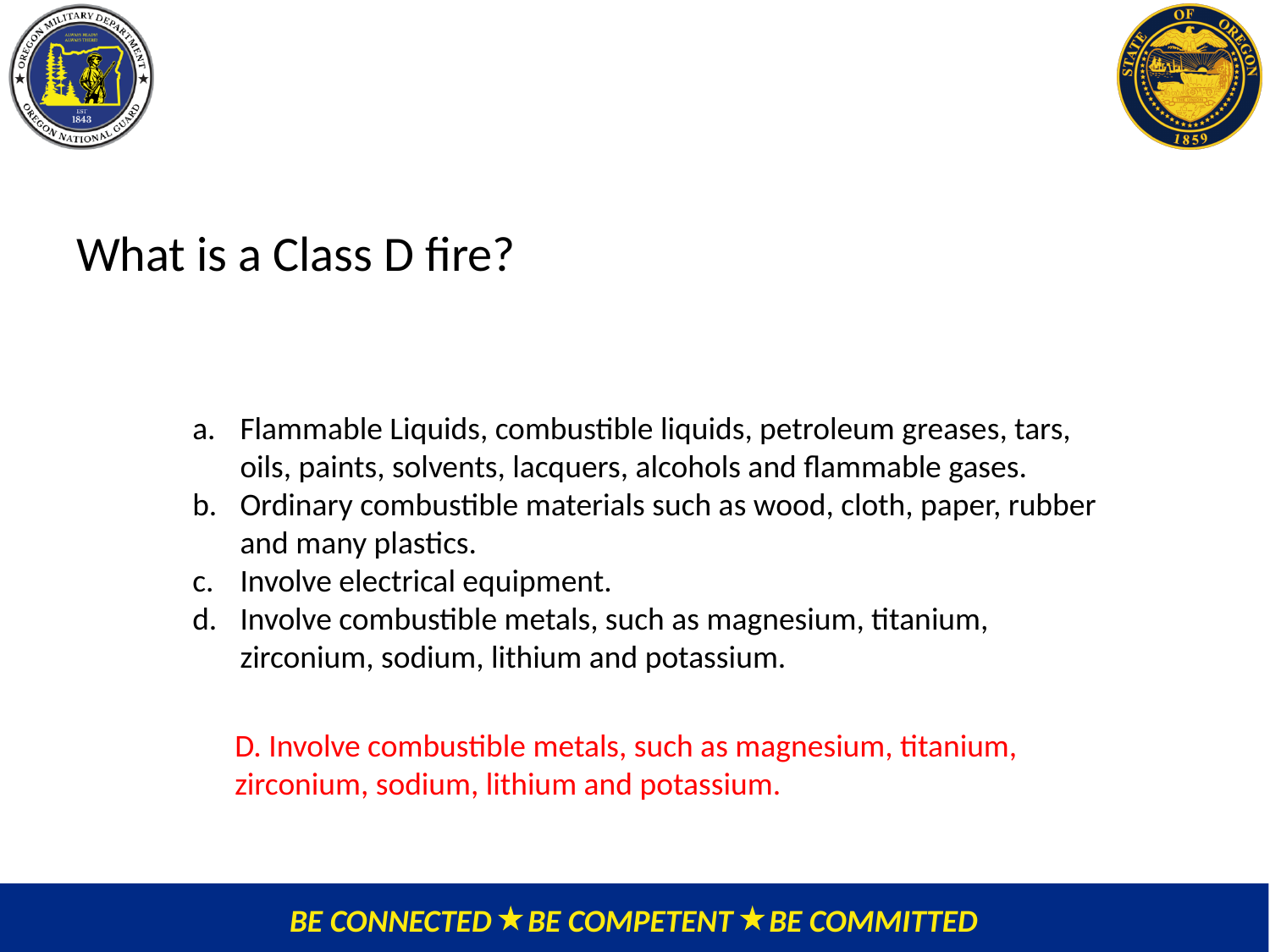

What is a Class D fire?

Flammable Liquids, combustible liquids, petroleum greases, tars, oils, paints, solvents, lacquers, alcohols and flammable gases.
Ordinary combustible materials such as wood, cloth, paper, rubber and many plastics.
Involve electrical equipment.
Involve combustible metals, such as magnesium, titanium, zirconium, sodium, lithium and potassium.
D. Involve combustible metals, such as magnesium, titanium, zirconium, sodium, lithium and potassium.